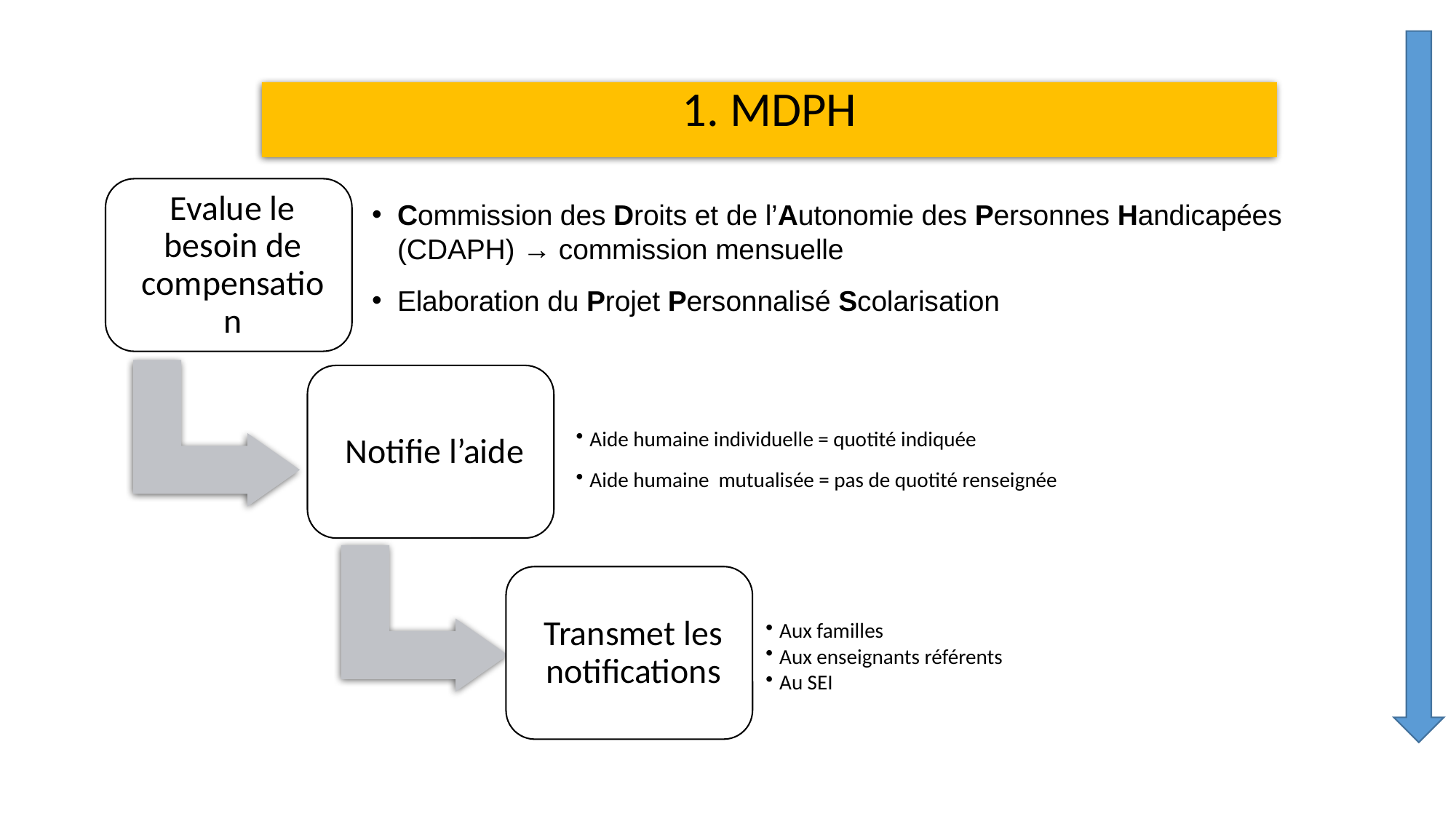

1. MDPH

Evalue le besoin de compensation

Notifie l’aide
Aide humaine individuelle = quotité indiquée
Aide humaine  mutualisée = pas de quotité renseignée
Transmet les notifications
Aux familles
Aux enseignants référents
Au SEI
Commission des Droits et de l’Autonomie des Personnes Handicapées (CDAPH) → commission mensuelle
Elaboration du Projet Personnalisé Scolarisation